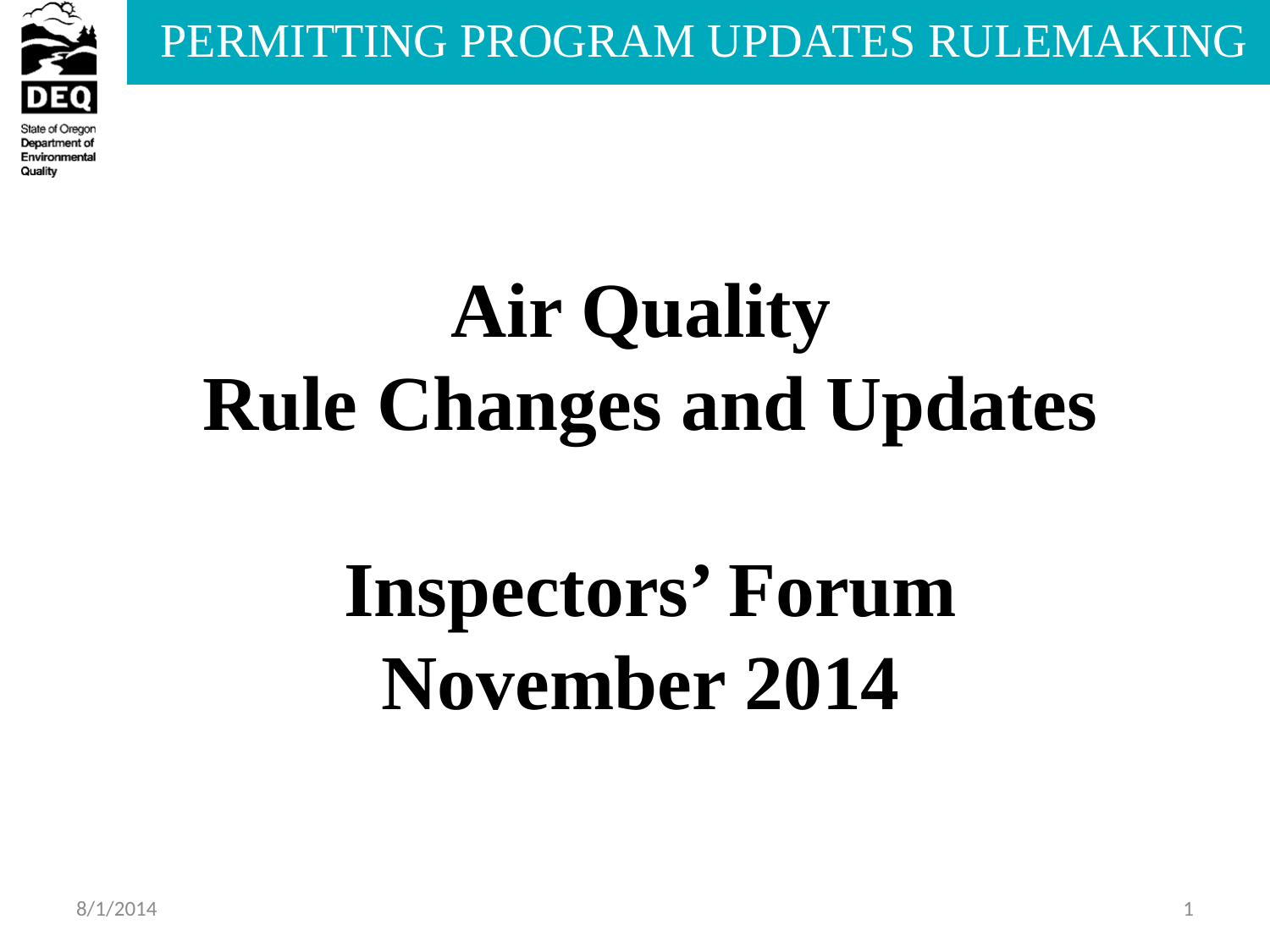

Air Quality
Rule Changes and Updates

Inspectors’ Forum
November 2014

8/1/2014
1